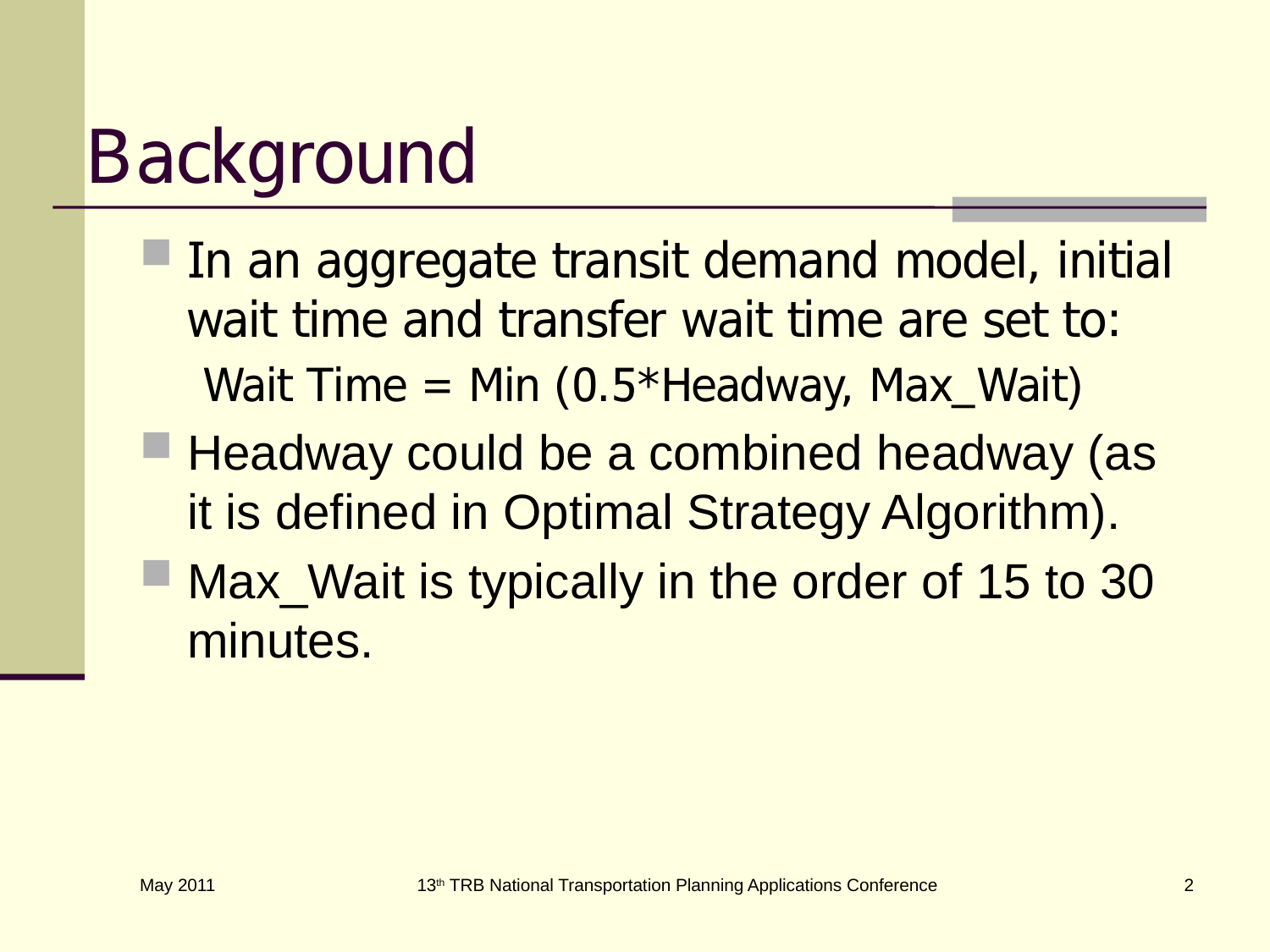

# Background
In an aggregate transit demand model, initial wait time and transfer wait time are set to:
Wait Time = Min (0.5*Headway, Max_Wait)
Headway could be a combined headway (as it is defined in Optimal Strategy Algorithm).
Max_Wait is typically in the order of 15 to 30 minutes.
13th TRB National Transportation Planning Applications Conference
2
May 2011